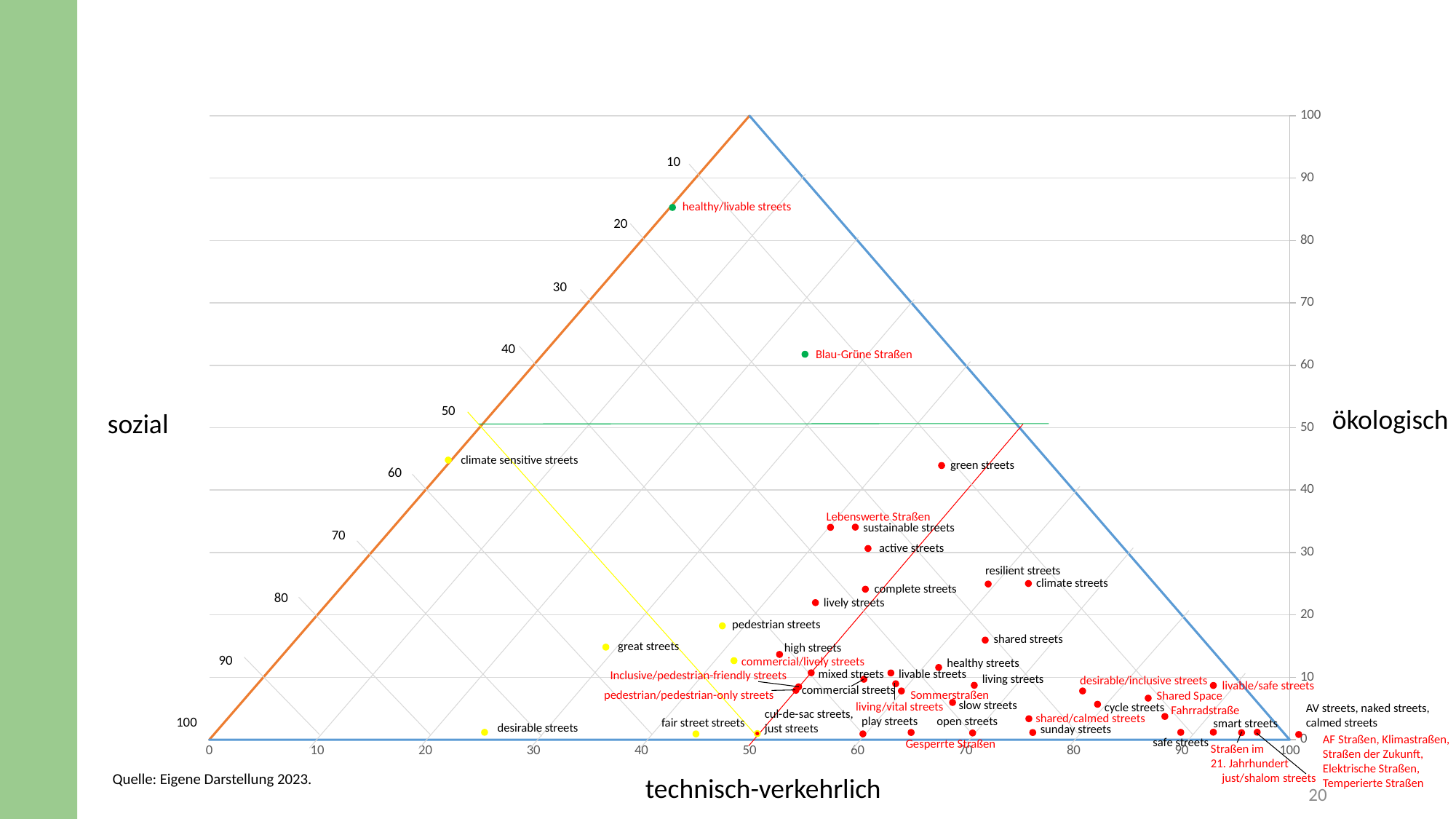

### Chart

| Category |  |  |
|---|---|---|
10
healthy/livable streets

20
30
40
Blau-Grüne Straßen

50
ökologisch
sozial
climate sensitive streets
green streets

60

Lebenswerte Straßen
sustainable streets
70

active streets

resilient streets
climate streets
complete streets

80

lively streets

pedestrian streets

shared streets
great streets
high streets

90
commercial/lively streets
healthy streets

livable streets
mixed streets
Inclusive/pedestrian-friendly streets

living streets
desirable/inclusive streets

livable/safe streets

commercial streets

Sommerstraßen
pedestrian/pedestrian-only streets

Shared Space

slow streets
living/vital streets
cycle streets
AV streets, naked streets,
calmed streets

Fahrradstraße

cul-de-sac streets,
just streets

shared/calmed streets
100
open streets
play streets
fair street streets
smart streets

desirable streets

sunday streets
AF Straßen, Klimastraßen,
Straßen der Zukunft,
Elektrische Straßen,
Temperierte Straßen
safe streets

Gesperrte Straßen

Straßen im
21. Jahrhundert
Quelle: Eigene Darstellung 2023.
just/shalom streets
technisch-verkehrlich
20